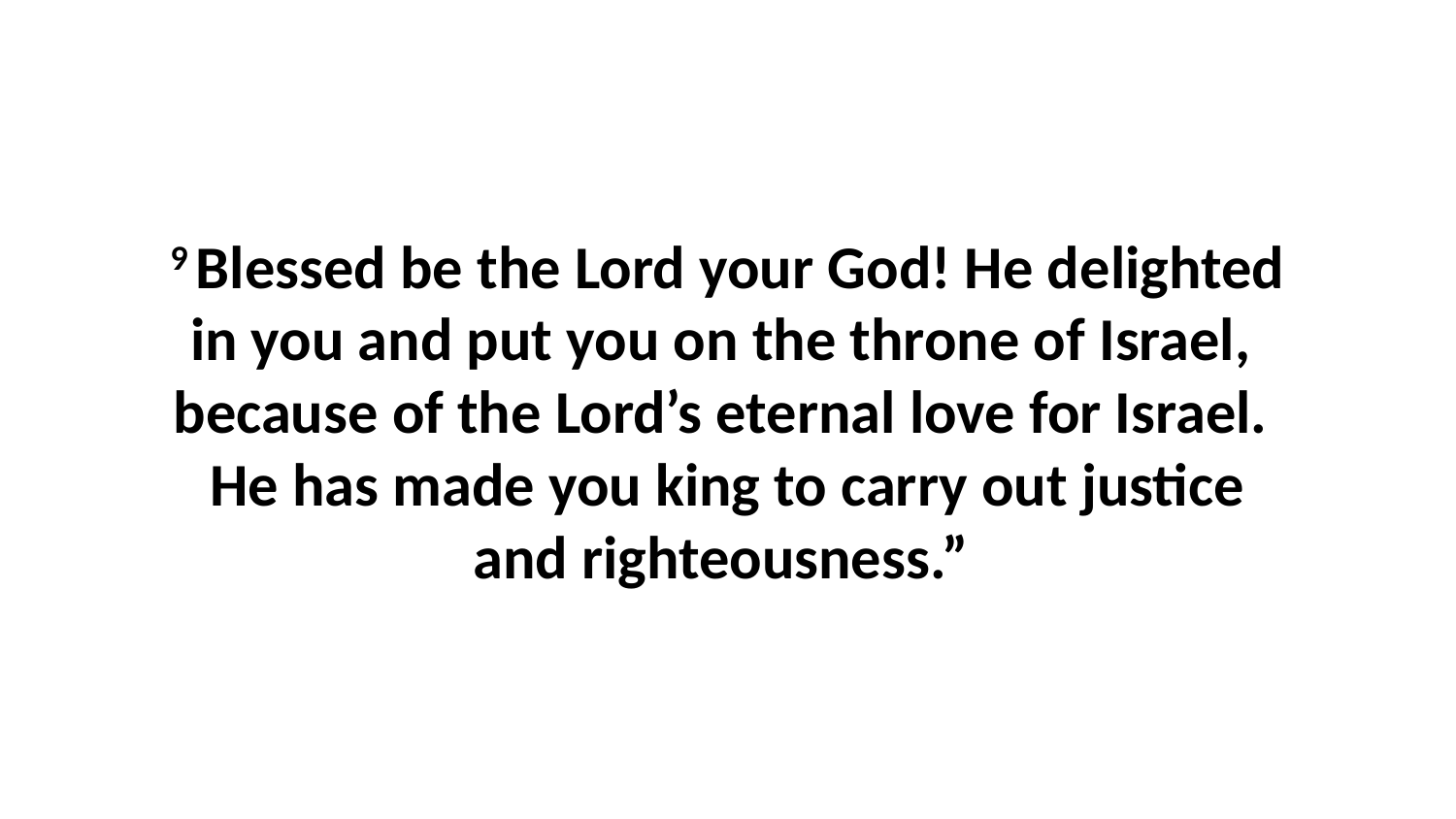

9 Blessed be the Lord your God! He delighted in you and put you on the throne of Israel,  because of the Lord’s eternal love for Israel.  He has made you king to carry out justice and righteousness.”